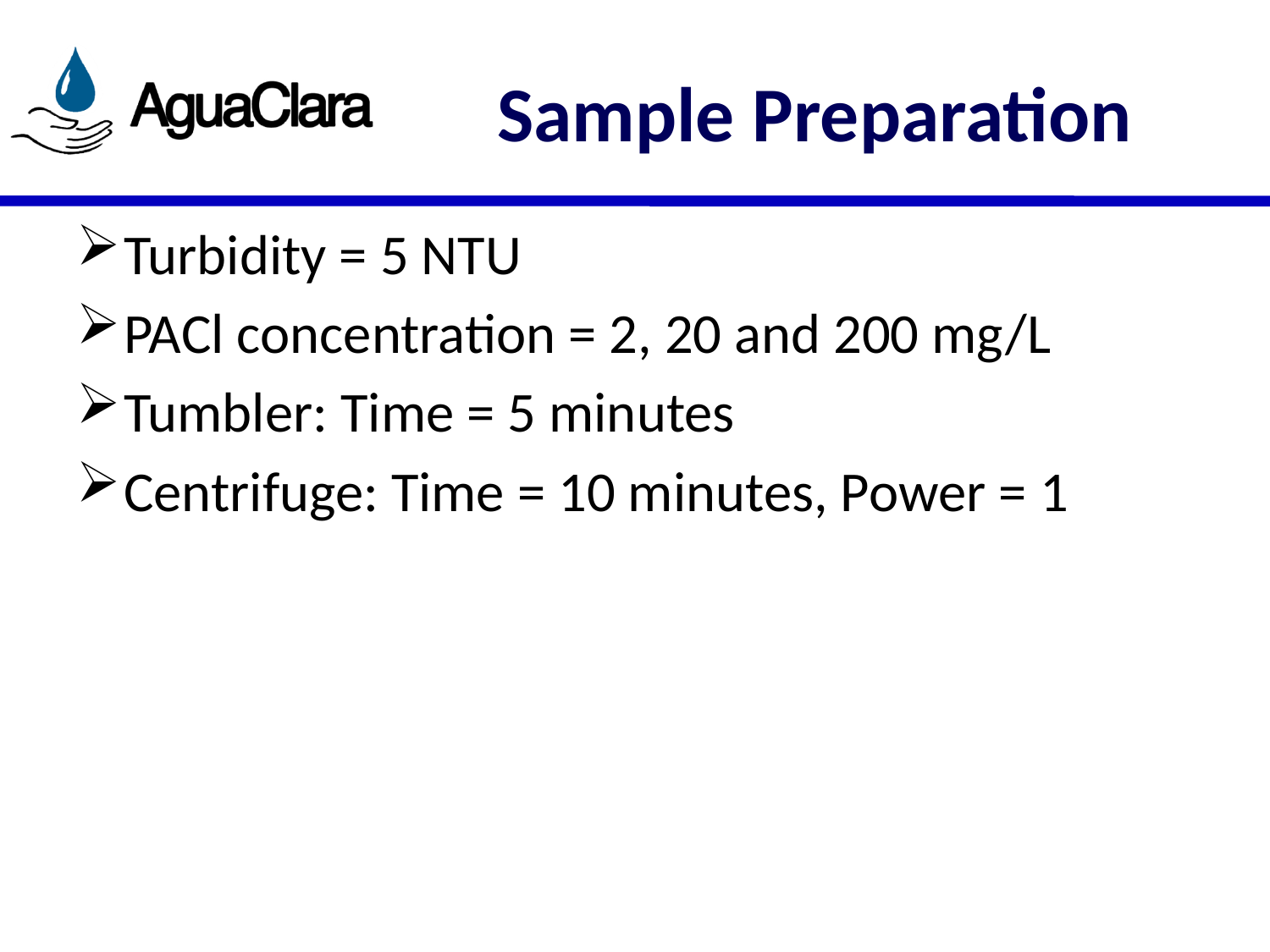

# Sample Preparation
Turbidity = 5 NTU
PACl concentration = 2, 20 and 200 mg/L
Tumbler: Time = 5 minutes
Centrifuge: Time = 10 minutes, Power = 1